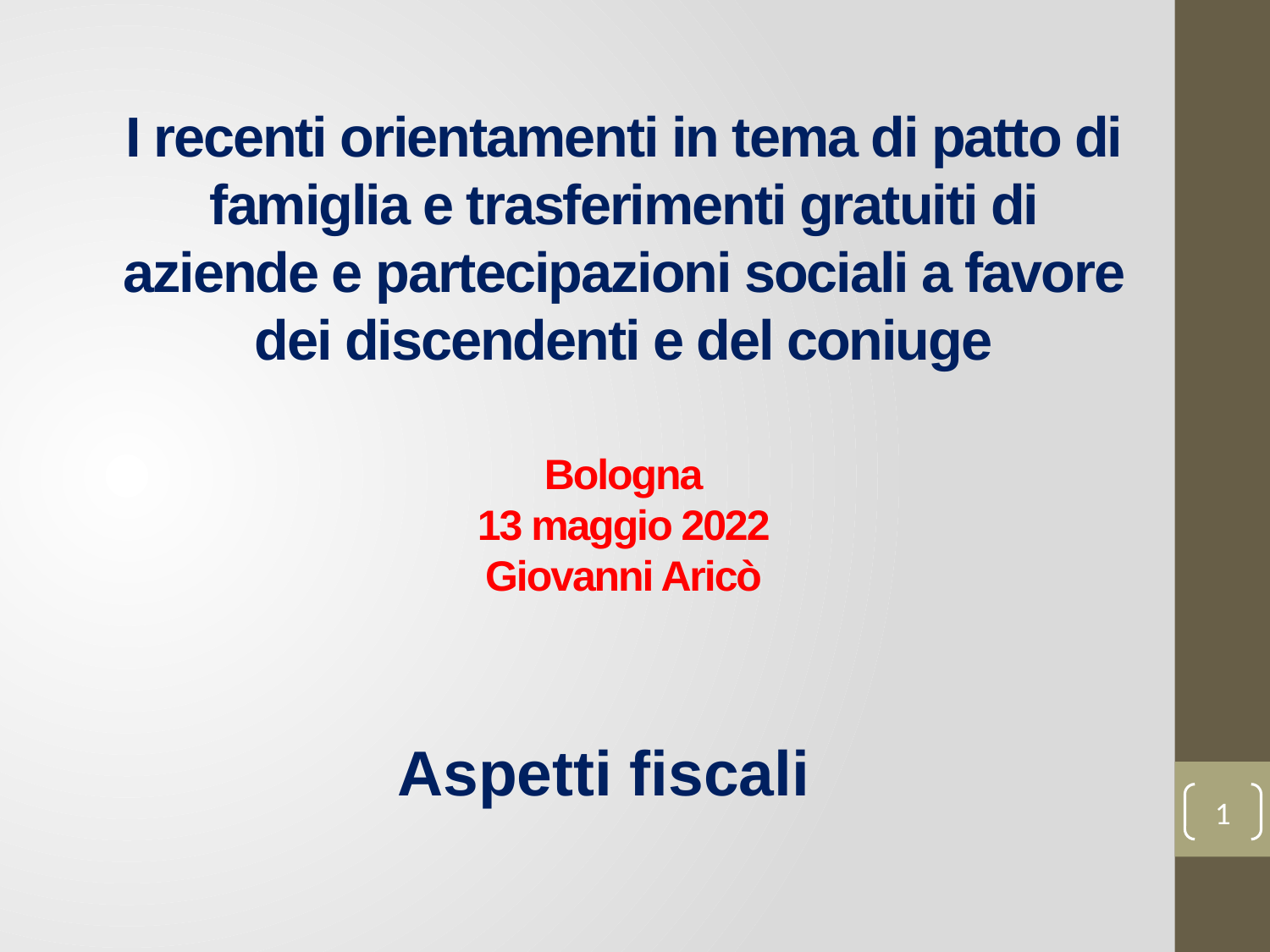

# I recenti orientamenti in tema di patto di famiglia e trasferimenti gratuiti di aziende e partecipazioni sociali a favore dei discendenti e del coniuge Bologna 13 maggio 2022 Giovanni Aricò
Aspetti fiscali
1